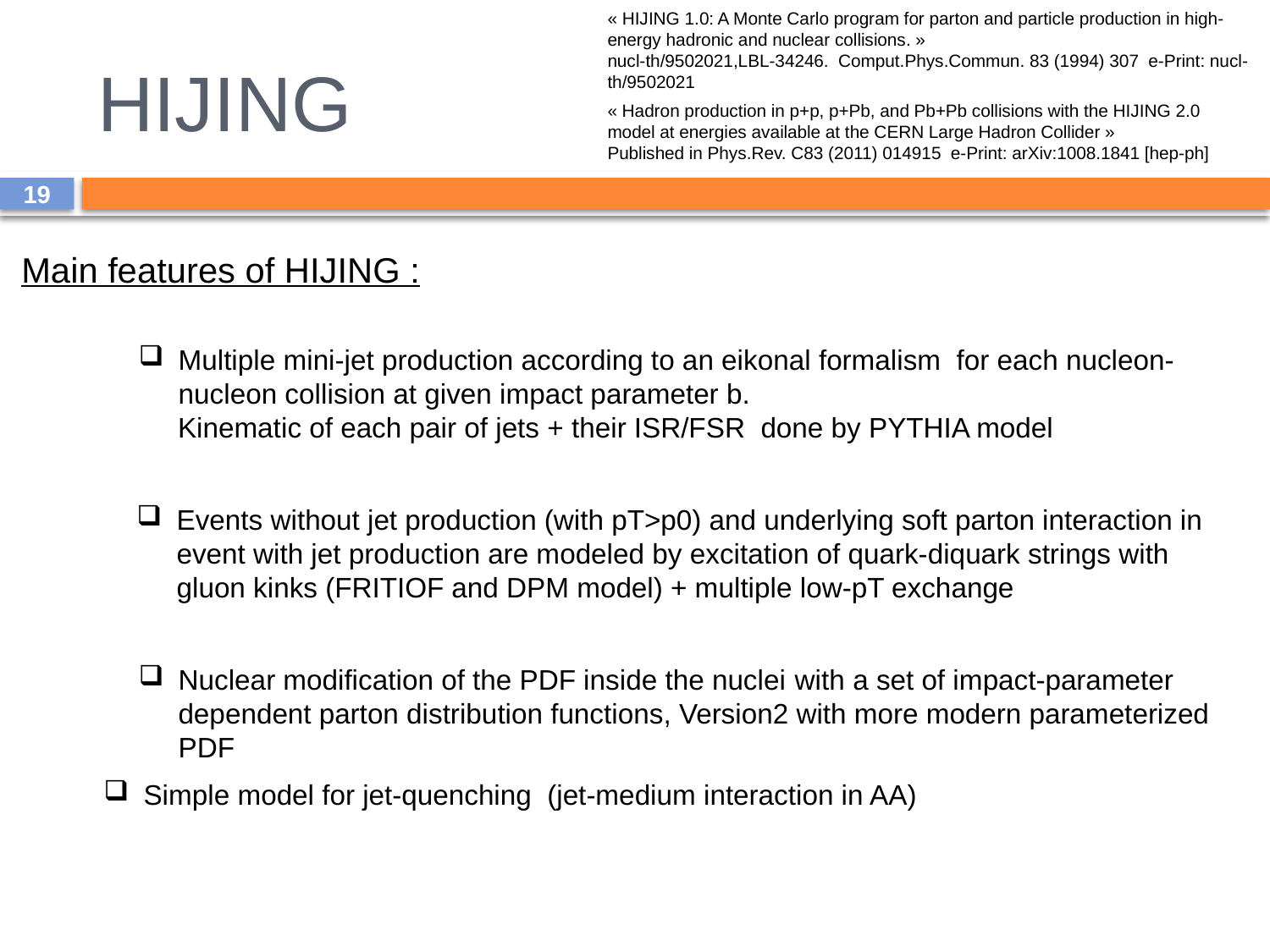

« HIJING 1.0: A Monte Carlo program for parton and particle production in high-energy hadronic and nuclear collisions. »
nucl-th/9502021,LBL-34246.  Comput.Phys.Commun. 83 (1994) 307  e-Print: nucl-th/9502021

# HIJING
« Hadron production in p+p, p+Pb, and Pb+Pb collisions with the HIJING 2.0 model at energies available at the CERN Large Hadron Collider »
Published in Phys.Rev. C83 (2011) 014915  e-Print: arXiv:1008.1841 [hep-ph]

19
Main features of HIJING :
Multiple mini-jet production according to an eikonal formalism  for each nucleon-nucleon collision at given impact parameter b.
     Kinematic of each pair of jets + their ISR/FSR  done by PYTHIA model
Events without jet production (with pT>p0) and underlying soft parton interaction in event with jet production are modeled by excitation of quark-diquark strings with gluon kinks (FRITIOF and DPM model) + multiple low-pT exchange
Nuclear modification of the PDF inside the nuclei with a set of impact-parameter dependent parton distribution functions, Version2 with more modern parameterized PDF
Simple model for jet-quenching  (jet-medium interaction in AA)